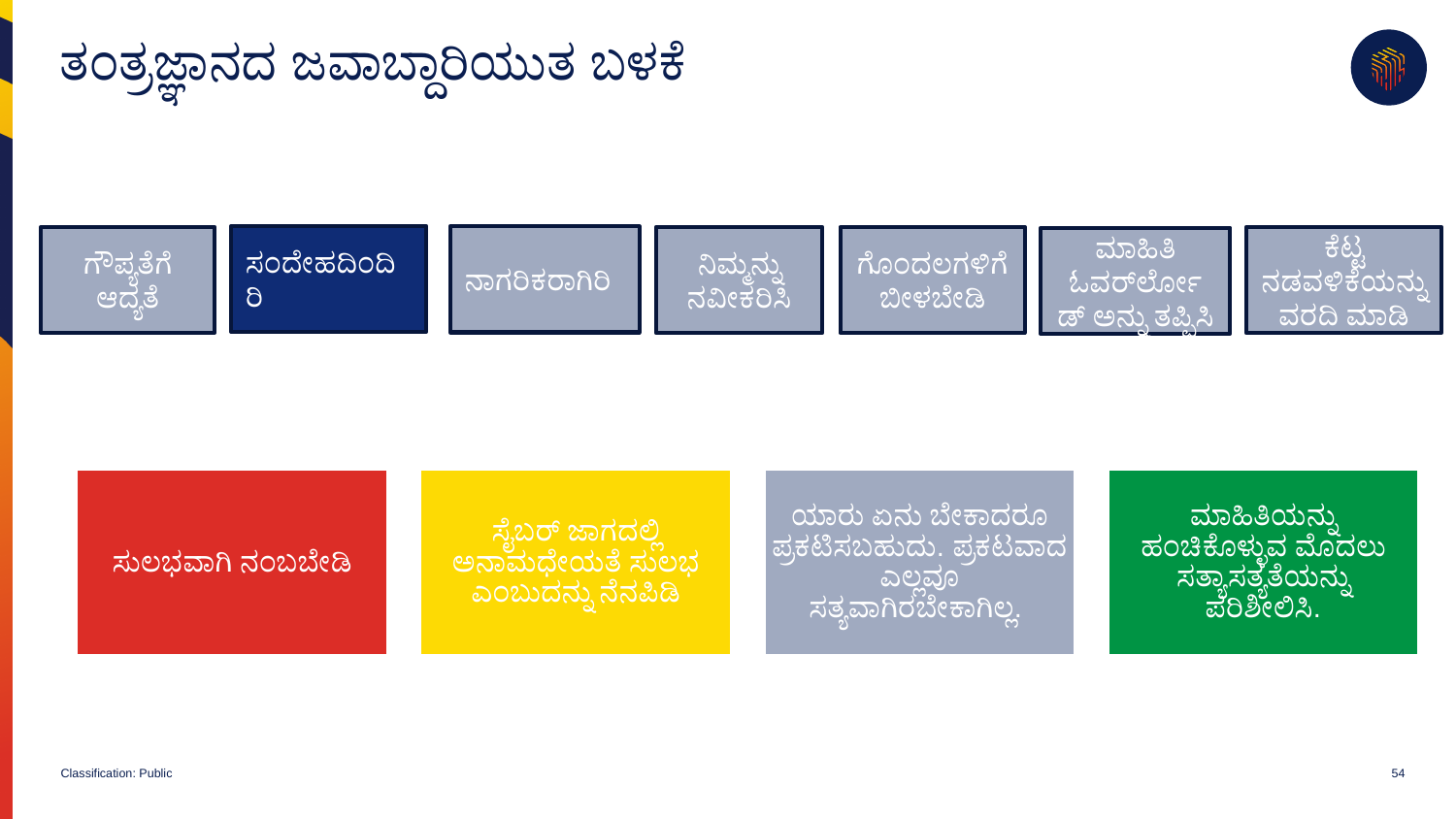

# ತಂತ್ರಜ್ಞಾನದ ಜವಾಬ್ದಾರಿಯುತ ಬಳಕೆ
ಸಂದೇಹದಿಂದಿರಿ
ನಾಗರಿಕರಾಗಿರಿ
ಗೌಪ್ಯತೆಗೆ ಆದ್ಯತೆ
ನಿಮ್ಮನ್ನು ನವೀಕರಿಸಿ
ಗೊಂದಲಗಳಿಗೆ ಬೀಳಬೇಡಿ
ಕೆಟ್ಟ ನಡವಳಿಕೆಯನ್ನು ವರದಿ ಮಾಡಿ
ಮಾಹಿತಿ ಓವರ್‌ರ್ಲೋಡ್ ಅನ್ನು ತಪ್ಪಿಸಿ
ಸುಲಭವಾಗಿ ನಂಬಬೇಡಿ
ಸೈಬರ್ ಜಾಗದಲ್ಲಿ ಅನಾಮಧೇಯತೆ ಸುಲಭ ಎಂಬುದನ್ನು ನೆನಪಿಡಿ
ಯಾರು ಏನು ಬೇಕಾದರೂ ಪ್ರಕಟಿಸಬಹುದು. ಪ್ರಕಟವಾದ ಎಲ್ಲವೂ ಸತ್ಯವಾಗಿರಬೇಕಾಗಿಲ್ಲ.
ಮಾಹಿತಿಯನ್ನು ಹಂಚಿಕೊಳ್ಳುವ ಮೊದಲು ಸತ್ಯಾಸತ್ಯತೆಯನ್ನು ಪರಿಶೀಲಿಸಿ.